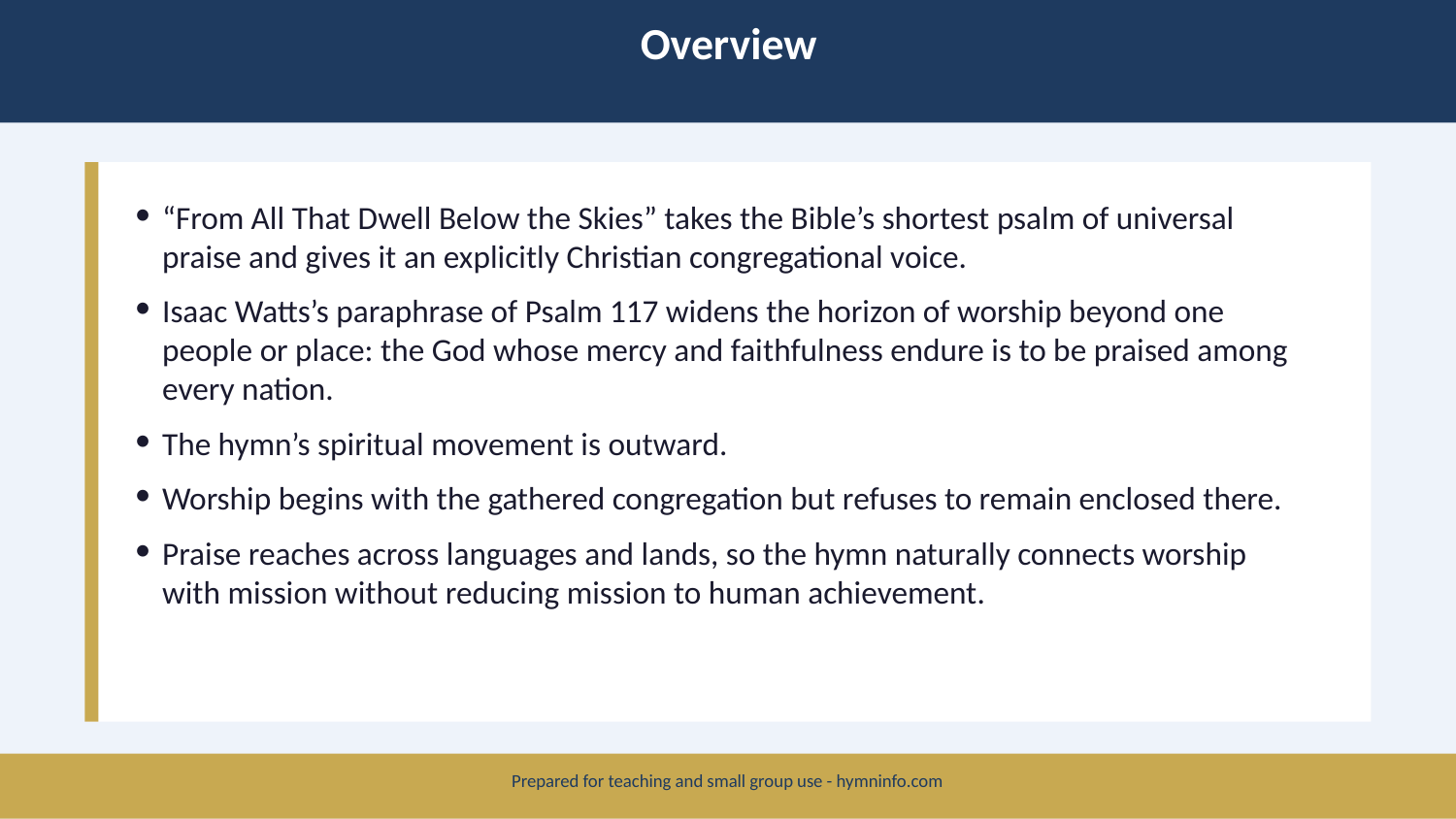

Overview

“From All That Dwell Below the Skies” takes the Bible’s shortest psalm of universal praise and gives it an explicitly Christian congregational voice.
Isaac Watts’s paraphrase of Psalm 117 widens the horizon of worship beyond one people or place: the God whose mercy and faithfulness endure is to be praised among every nation.
The hymn’s spiritual movement is outward.
Worship begins with the gathered congregation but refuses to remain enclosed there.
Praise reaches across languages and lands, so the hymn naturally connects worship with mission without reducing mission to human achievement.

Prepared for teaching and small group use - hymninfo.com